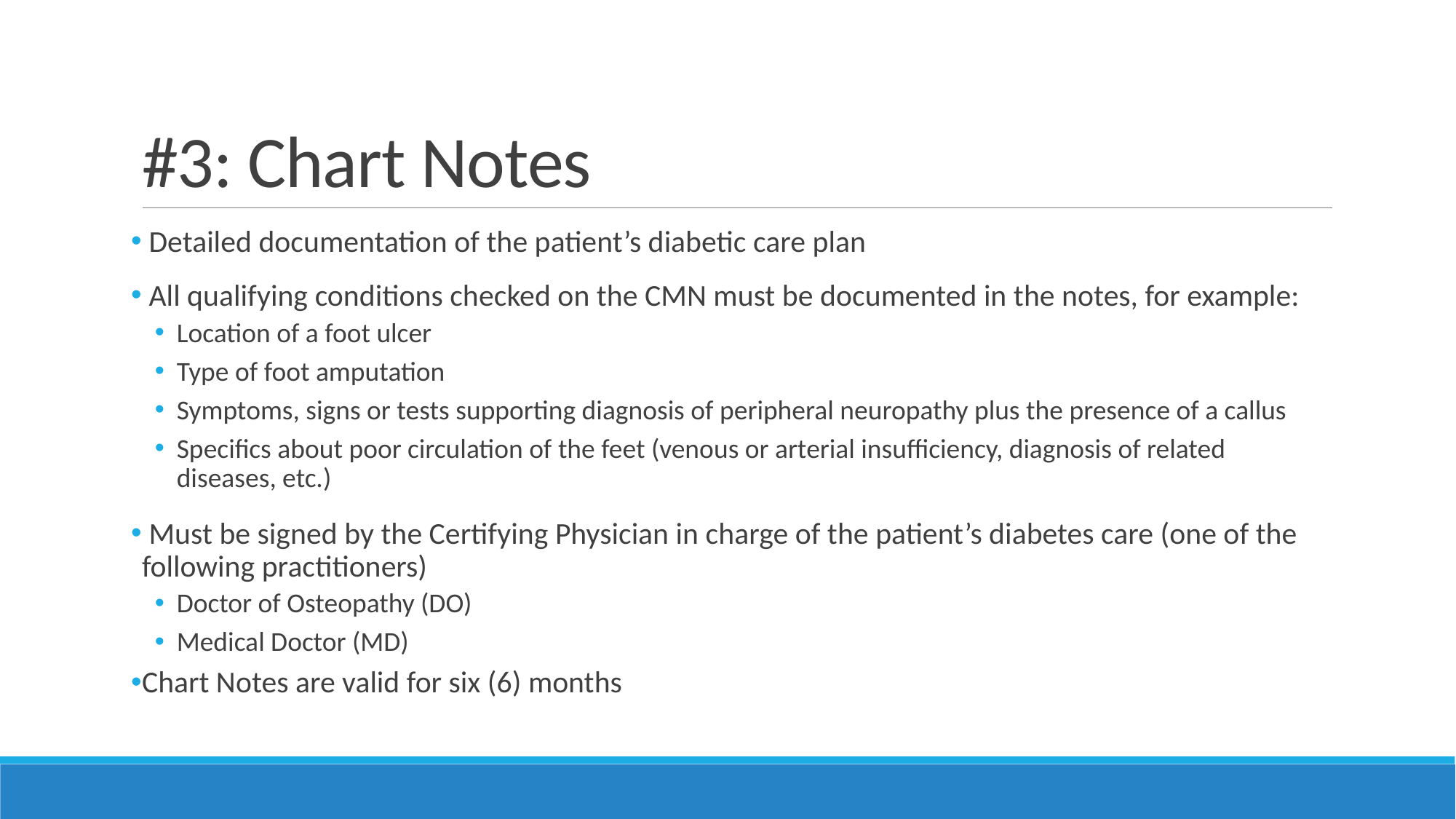

# #3: Chart Notes
 Detailed documentation of the patient’s diabetic care plan
 All qualifying conditions checked on the CMN must be documented in the notes, for example:
Location of a foot ulcer
Type of foot amputation
Symptoms, signs or tests supporting diagnosis of peripheral neuropathy plus the presence of a callus
Specifics about poor circulation of the feet (venous or arterial insufficiency, diagnosis of related diseases, etc.)
 Must be signed by the Certifying Physician in charge of the patient’s diabetes care (one of the following practitioners)
Doctor of Osteopathy (DO)
Medical Doctor (MD)
Chart Notes are valid for six (6) months